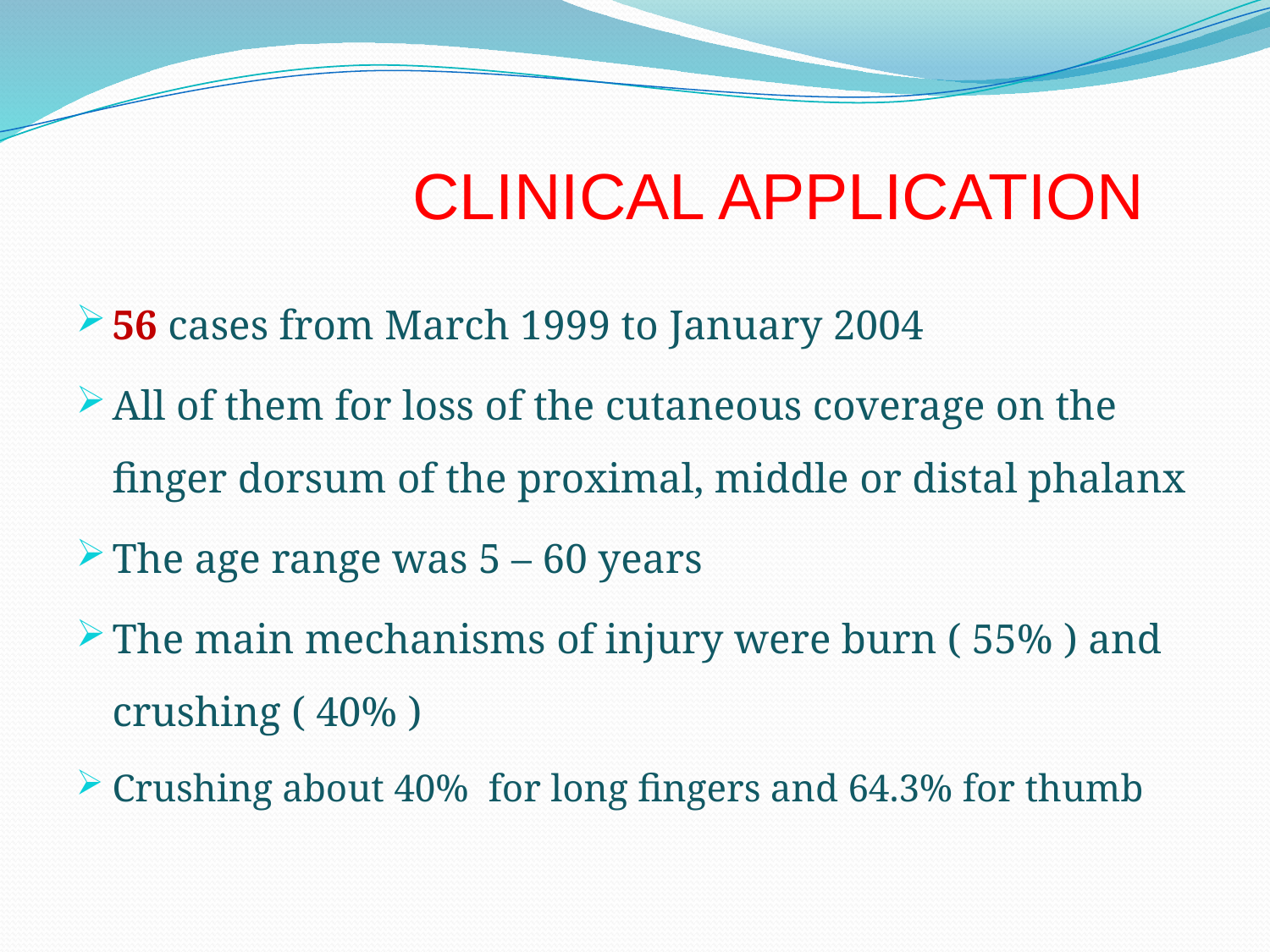

# CLINICAL APPLICATION
56 cases from March 1999 to January 2004
All of them for loss of the cutaneous coverage on the finger dorsum of the proximal, middle or distal phalanx
The age range was 5 – 60 years
The main mechanisms of injury were burn ( 55% ) and crushing ( 40% )
Crushing about 40%  for long fingers and 64.3% for thumb